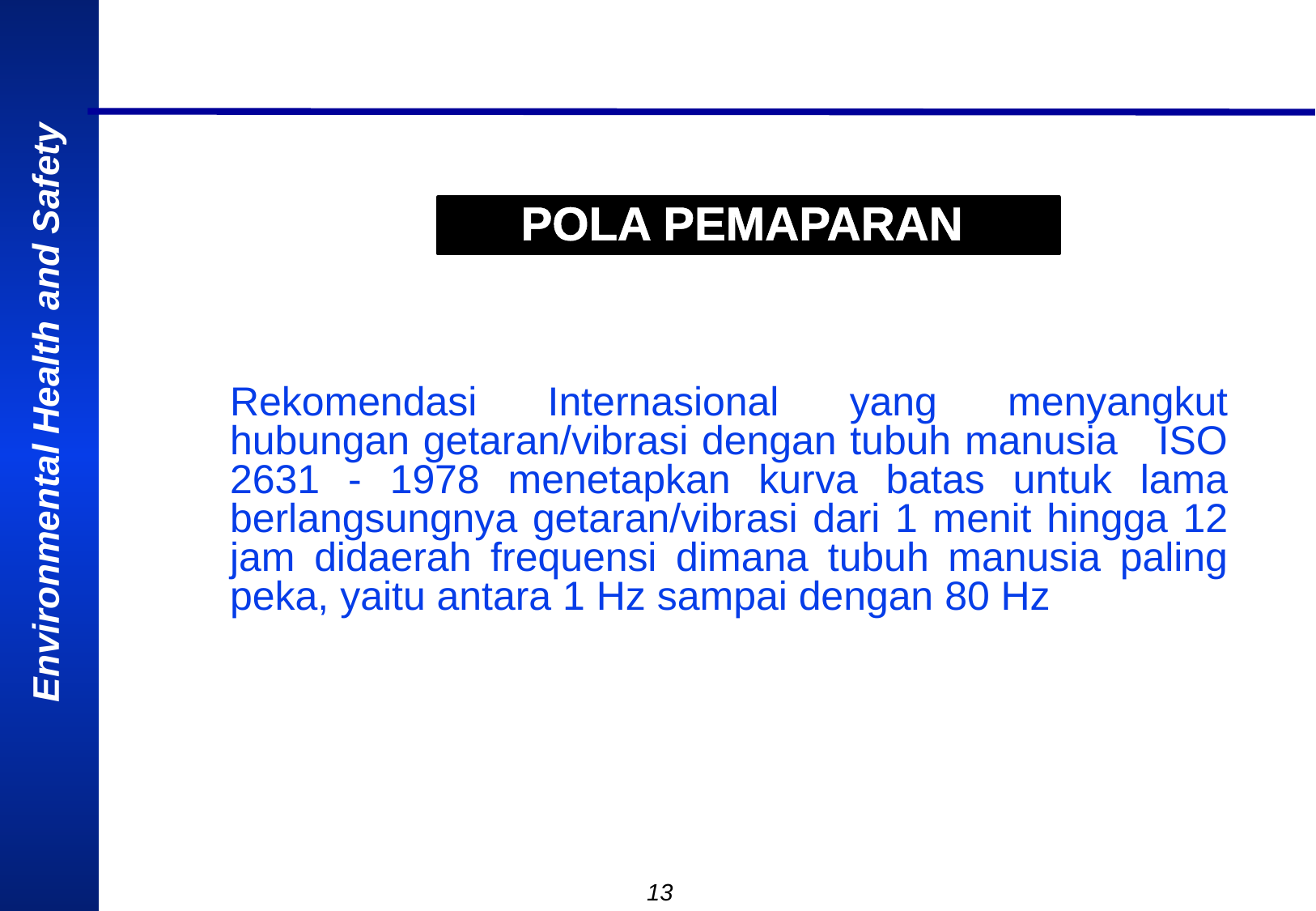

POLA PEMAPARAN
Rekomendasi Internasional yang menyangkut hubungan getaran/vibrasi dengan tubuh manusia   ISO 2631 - 1978 menetapkan kurva batas untuk lama berlangsungnya getaran/vibrasi dari 1 menit hingga 12 jam didaerah frequensi dimana tubuh manusia paling peka, yaitu antara 1 Hz sampai dengan 80 Hz